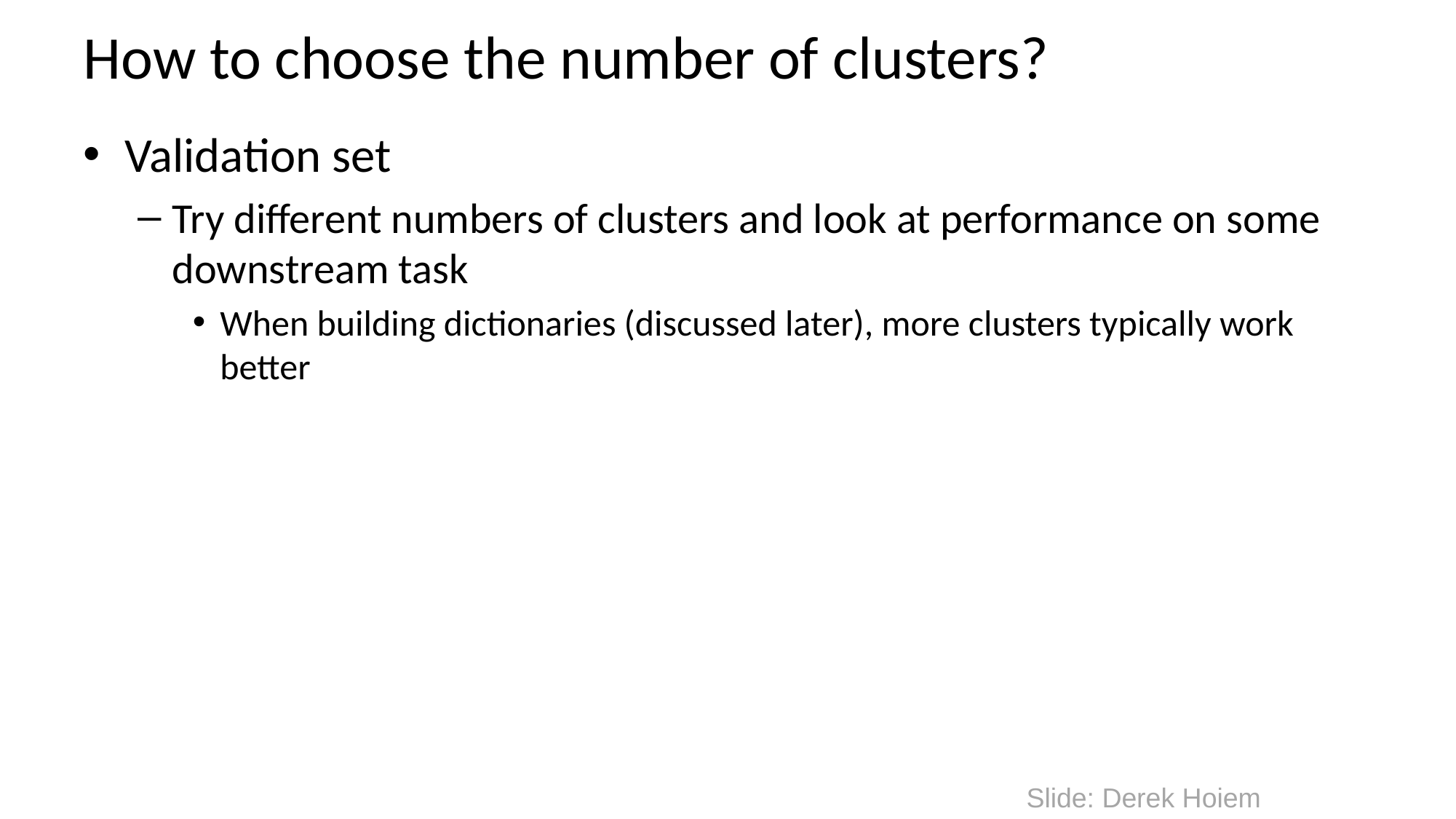

# How to choose the number of clusters?
Validation set
Try different numbers of clusters and look at performance on some downstream task
When building dictionaries (discussed later), more clusters typically work better
Slide: Derek Hoiem